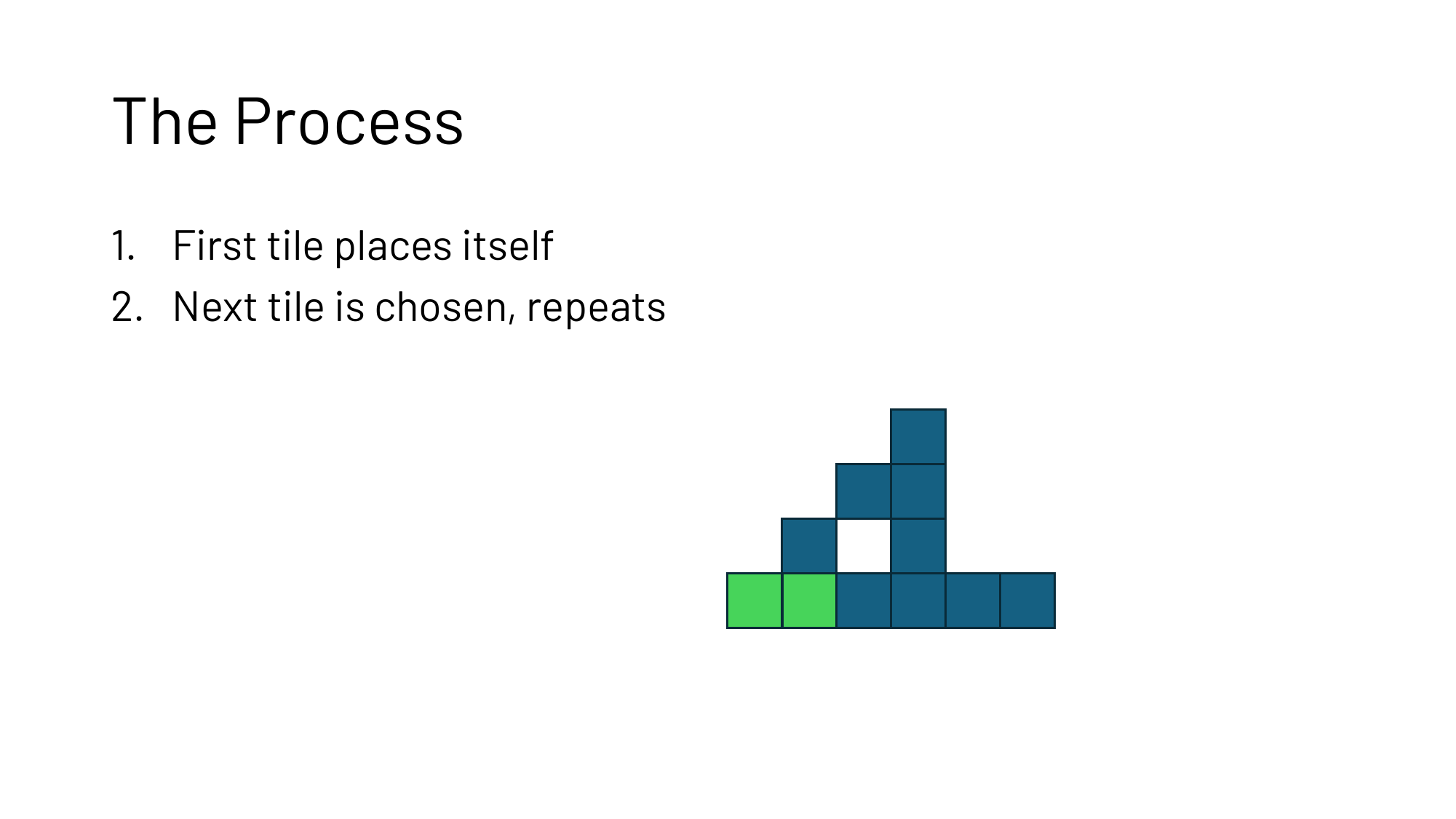

# The Process
First tile places itself
Next tile is chosen, repeats